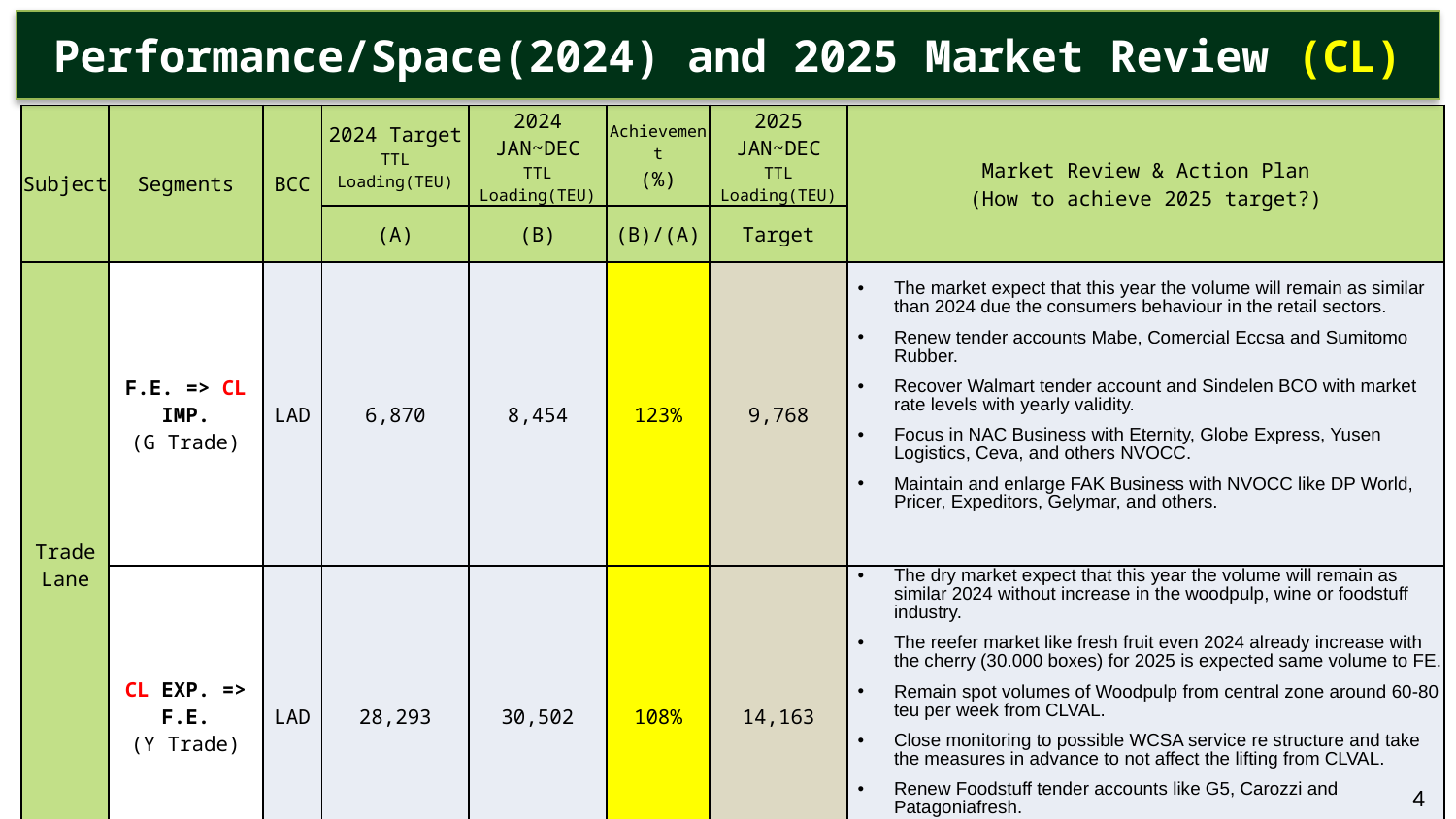

Performance/Space(2024) and 2025 Market Review (CL)
| Subject | Segments | BCC | 2024 Target TTL Loading(TEU) | 2024 JAN~DEC TTL Loading(TEU) | Achievement (%) | 2025 JAN~DEC TTL Loading(TEU) | Market Review & Action Plan (How to achieve 2025 target?) |
| --- | --- | --- | --- | --- | --- | --- | --- |
|  |  |  | (A) | (B) | (B)/(A) | Target |  |
| Trade Lane | F.E. => CL IMP. (G Trade) | LAD | 6,870 | 8,454 | 123% | 9,768 | The market expect that this year the volume will remain as similar than 2024 due the consumers behaviour in the retail sectors. Renew tender accounts Mabe, Comercial Eccsa and Sumitomo Rubber. Recover Walmart tender account and Sindelen BCO with market rate levels with yearly validity. Focus in NAC Business with Eternity, Globe Express, Yusen Logistics, Ceva, and others NVOCC. Maintain and enlarge FAK Business with NVOCC like DP World, Pricer, Expeditors, Gelymar, and others. |
|  | CL EXP. => F.E. (Y Trade) | LAD | 28,293 | 30,502 | 108% | 14,163 | The dry market expect that this year the volume will remain as similar 2024 without increase in the woodpulp, wine or foodstuff industry. The reefer market like fresh fruit even 2024 already increase with the cherry (30.000 boxes) for 2025 is expected same volume to FE. Remain spot volumes of Woodpulp from central zone around 60-80 teu per week from CLVAL. Close monitoring to possible WCSA service re structure and take the measures in advance to not affect the lifting from CLVAL. Renew Foodstuff tender accounts like G5, Carozzi and Patagoniafresh. Renew Frozen meat tender Agrosuper & Ariztia considering they have regular volumes during the year. |
4